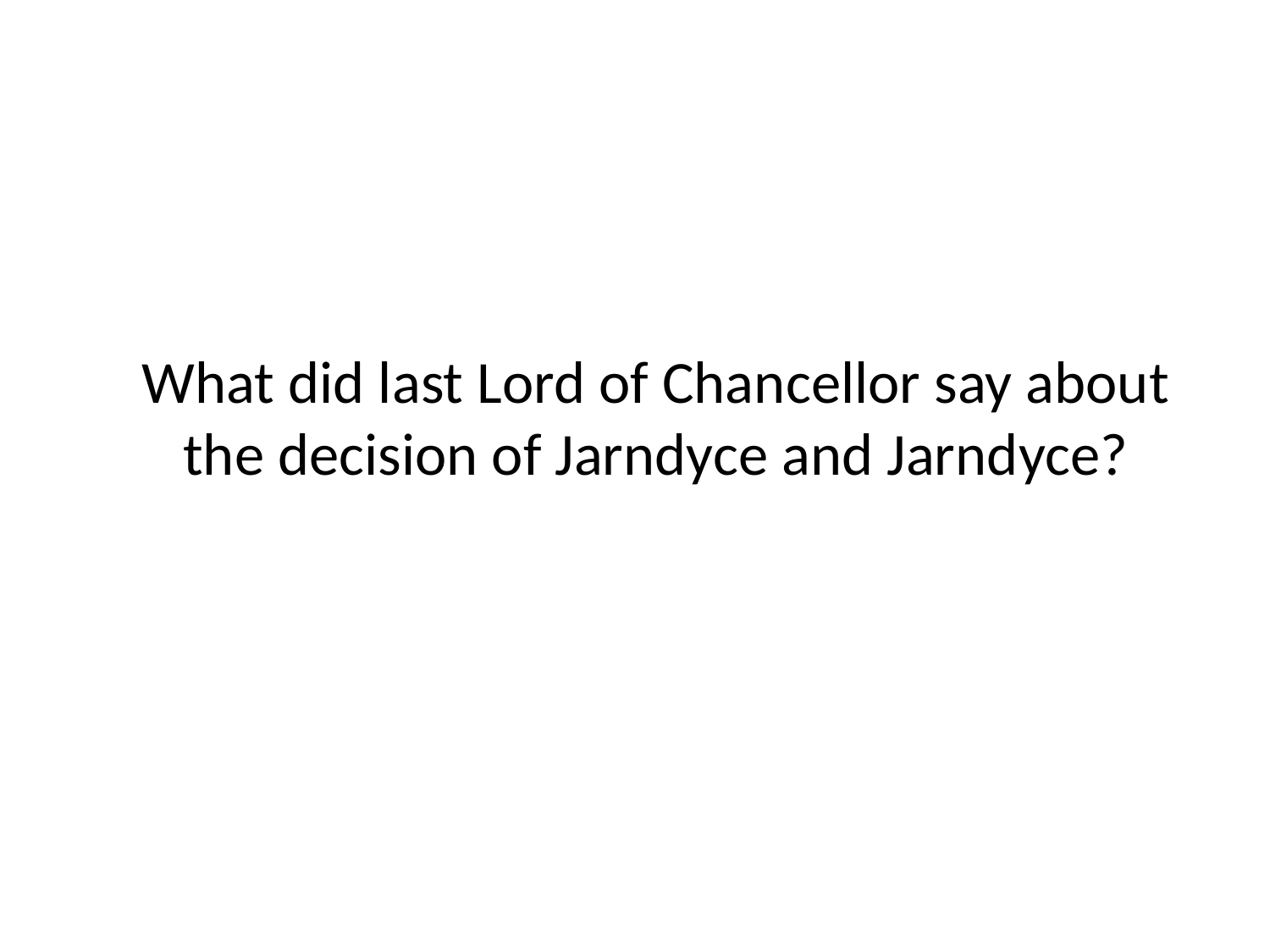

# What did last Lord of Chancellor say about the decision of Jarndyce and Jarndyce?